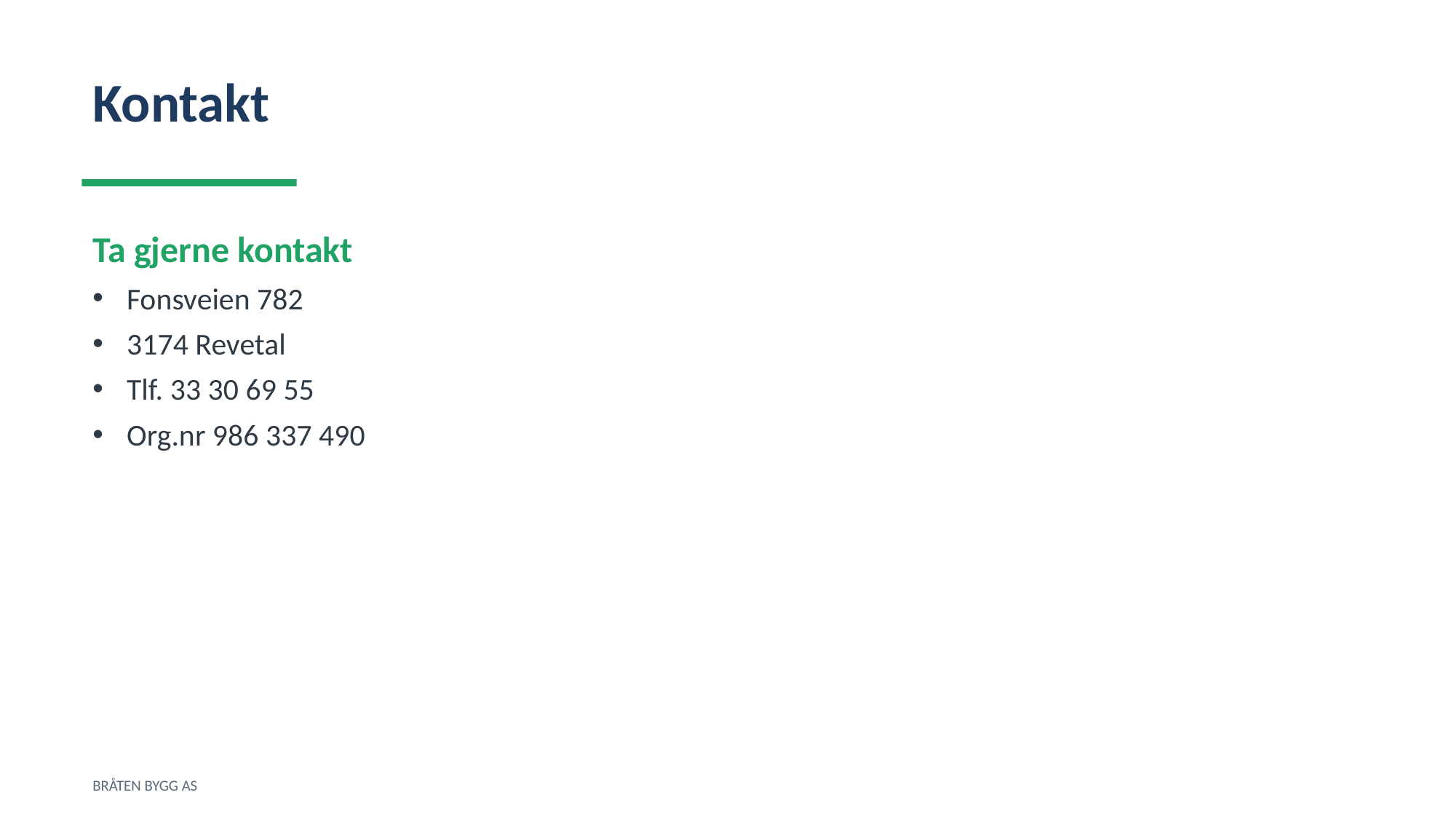

Kontakt

Ta gjerne kontakt
Fonsveien 782
3174 Revetal
Tlf. 33 30 69 55
Org.nr 986 337 490
BRÅTEN BYGG AS